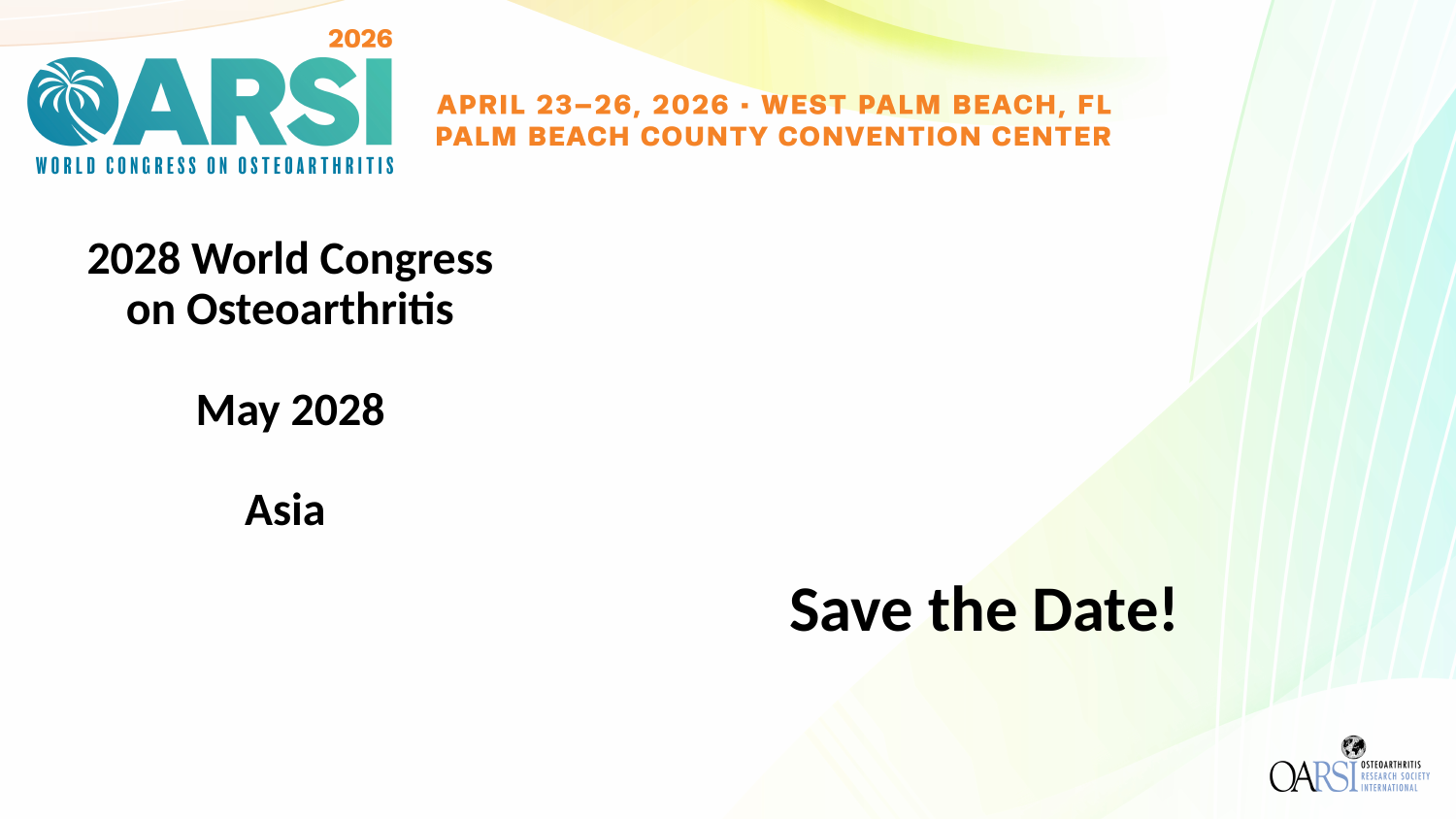

# 2028 World Congress on Osteoarthritis May 2028 Asia
Save the Date!